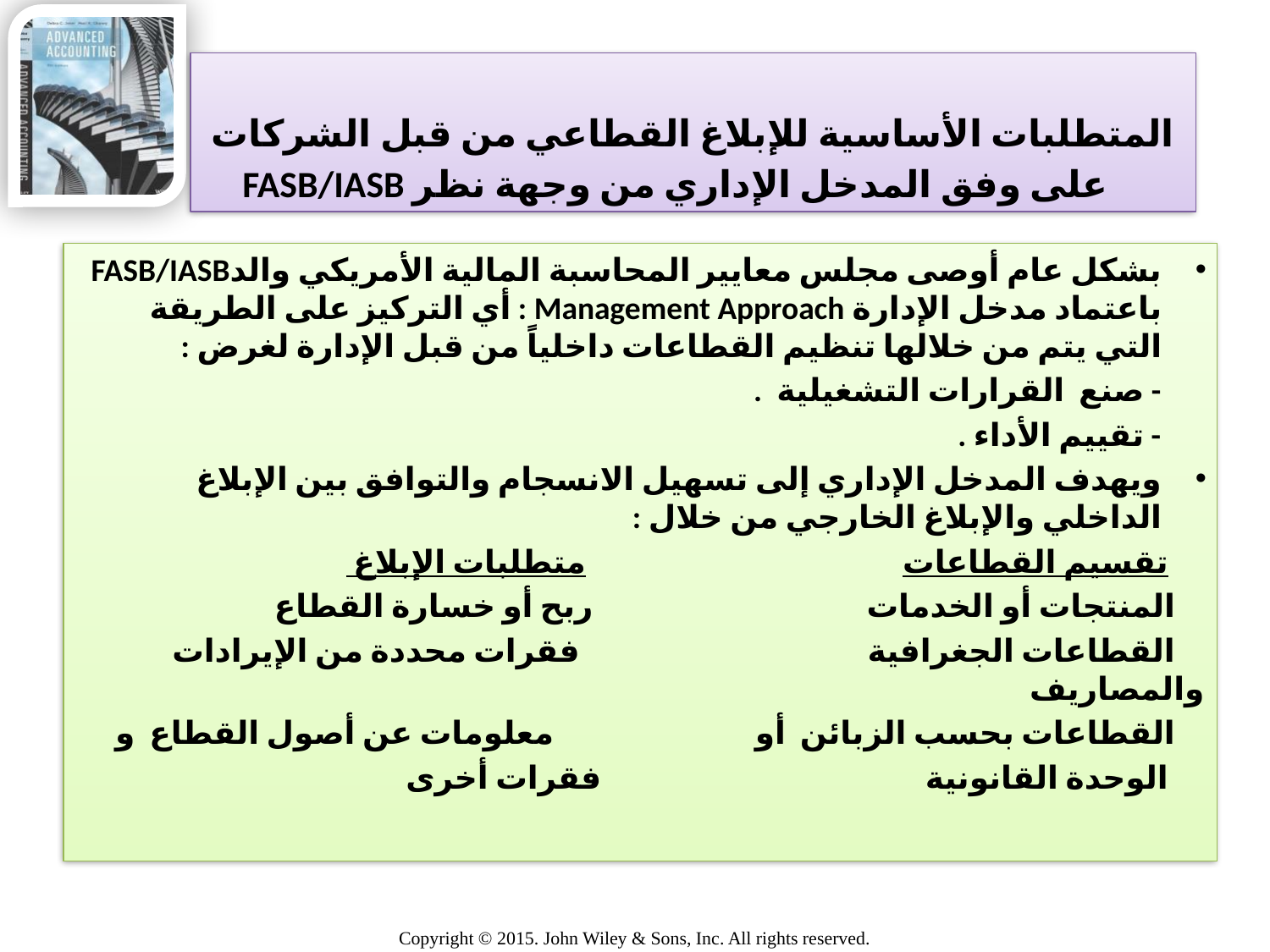

# المتطلبات الأساسية للإبلاغ القطاعي من قبل الشركات على وفق المدخل الإداري من وجهة نظر FASB/IASB
بشكل عام أوصى مجلس معايير المحاسبة المالية الأمريكي والدFASB/IASB باعتماد مدخل الإدارة Management Approach : أي التركيز على الطريقة التي يتم من خلالها تنظيم القطاعات داخلياً من قبل الإدارة لغرض :
      - صنع  القرارات التشغيلية  .
      - تقييم الأداء .
ويهدف المدخل الإداري إلى تسهيل الانسجام والتوافق بين الإبلاغ الداخلي والإبلاغ الخارجي من خلال :
     تقسيم القطاعات                                            متطلبات الإبلاغ
    المنتجات أو الخدمات                                      ربح أو خسارة القطاع
    القطاعات الجغرافية                                        فقرات محددة من الإيرادات والمصاريف
    القطاعات بحسب الزبائن  أو                            معلومات عن أصول القطاع  و
     الوحدة القانونية                                             فقرات أخرى